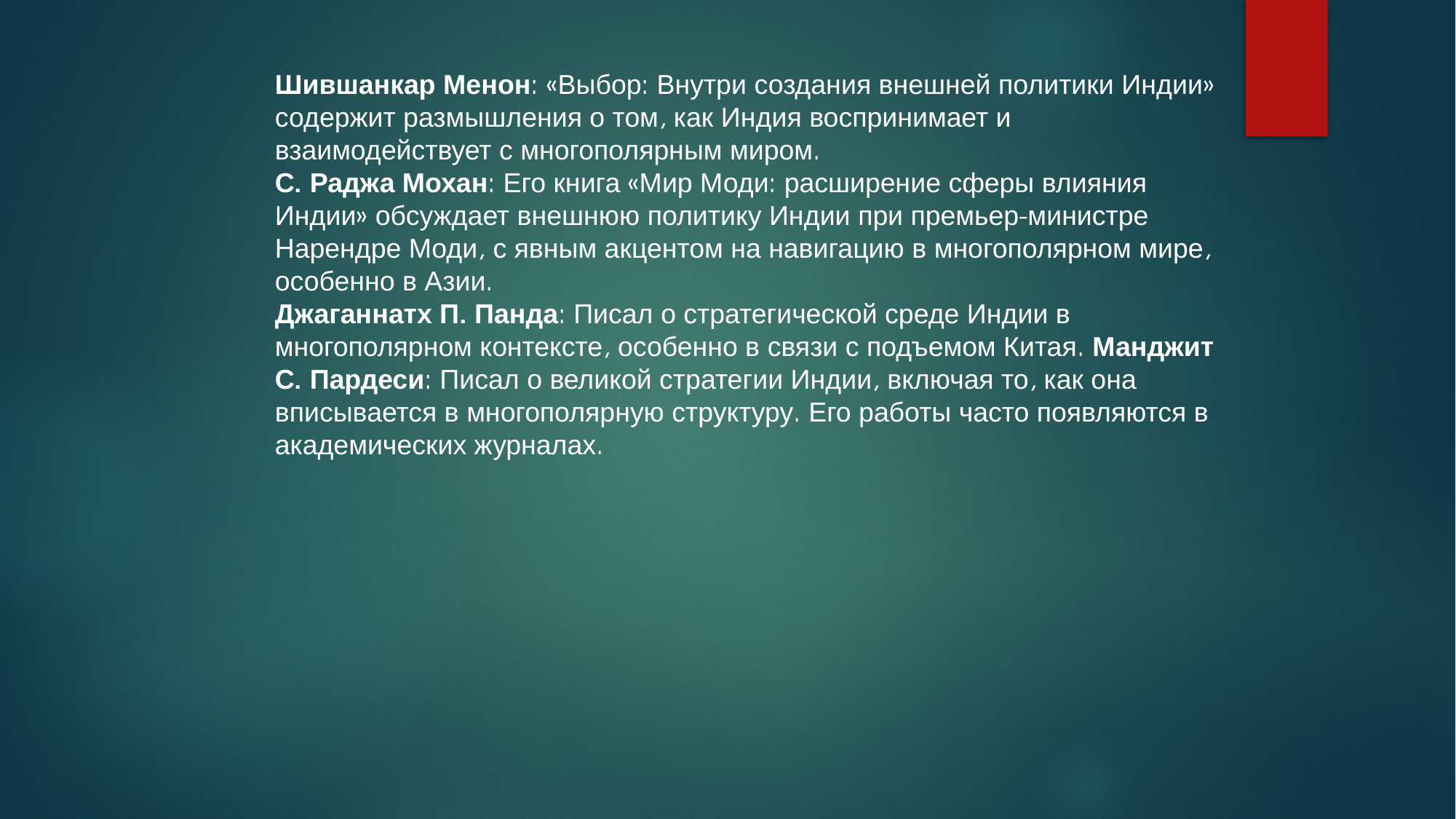

Шившанкар Менон: «Выбор: Внутри создания внешней политики Индии» содержит размышления о том, как Индия воспринимает и взаимодействует с многополярным миром.
С. Раджа Мохан: Его книга «Мир Моди: расширение сферы влияния Индии» обсуждает внешнюю политику Индии при премьер-министре Нарендре Моди, с явным акцентом на навигацию в многополярном мире, особенно в Азии.
Джаганнатх П. Панда: Писал о стратегической среде Индии в многополярном контексте, особенно в связи с подъемом Китая. Манджит С. Пардеси: Писал о великой стратегии Индии, включая то, как она вписывается в многополярную структуру. Его работы часто появляются в академических журналах.